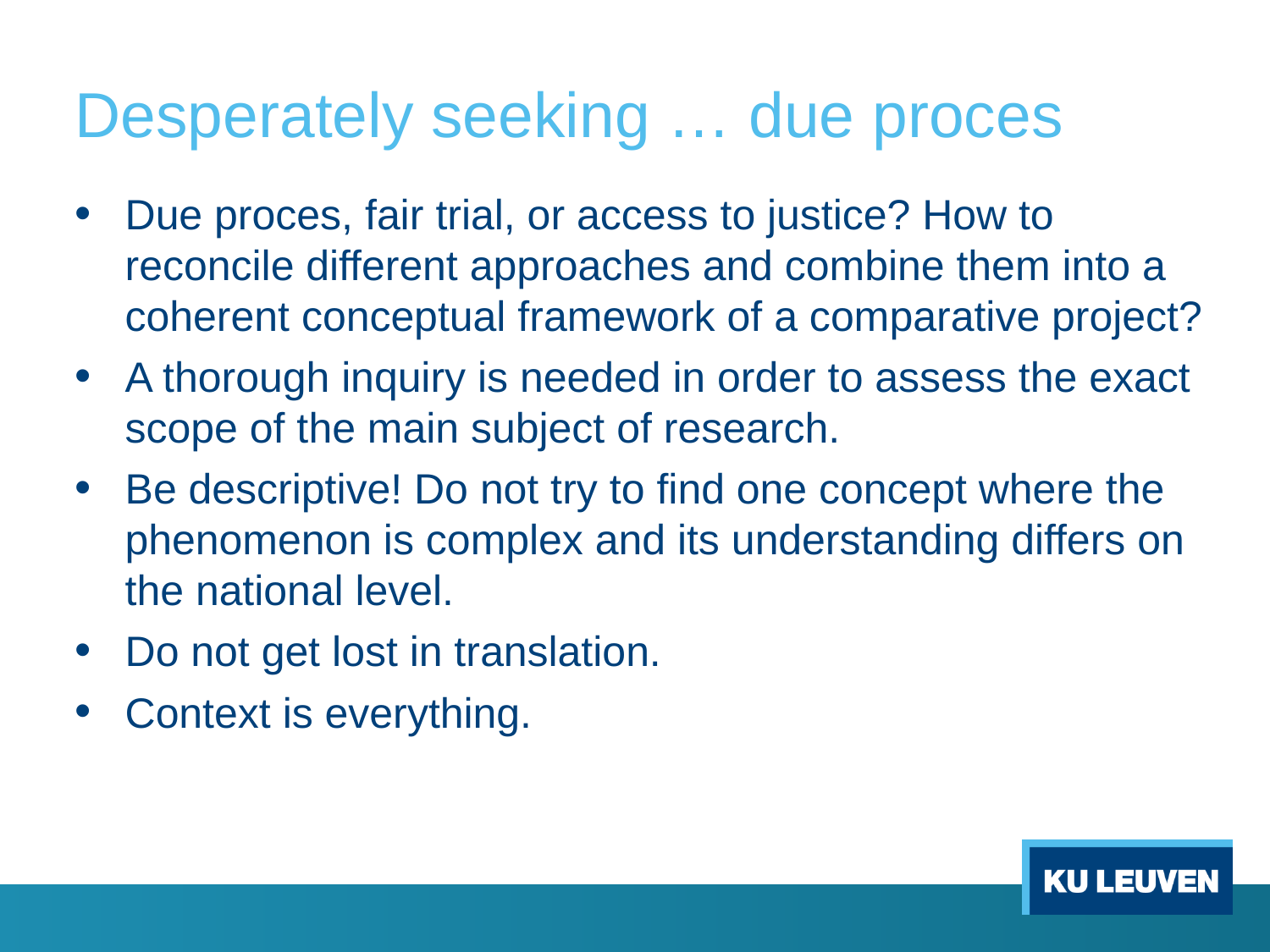

# Desperately seeking … due proces
Due proces, fair trial, or access to justice? How to reconcile different approaches and combine them into a coherent conceptual framework of a comparative project?
A thorough inquiry is needed in order to assess the exact scope of the main subject of research.
Be descriptive! Do not try to find one concept where the phenomenon is complex and its understanding differs on the national level.
Do not get lost in translation.
Context is everything.